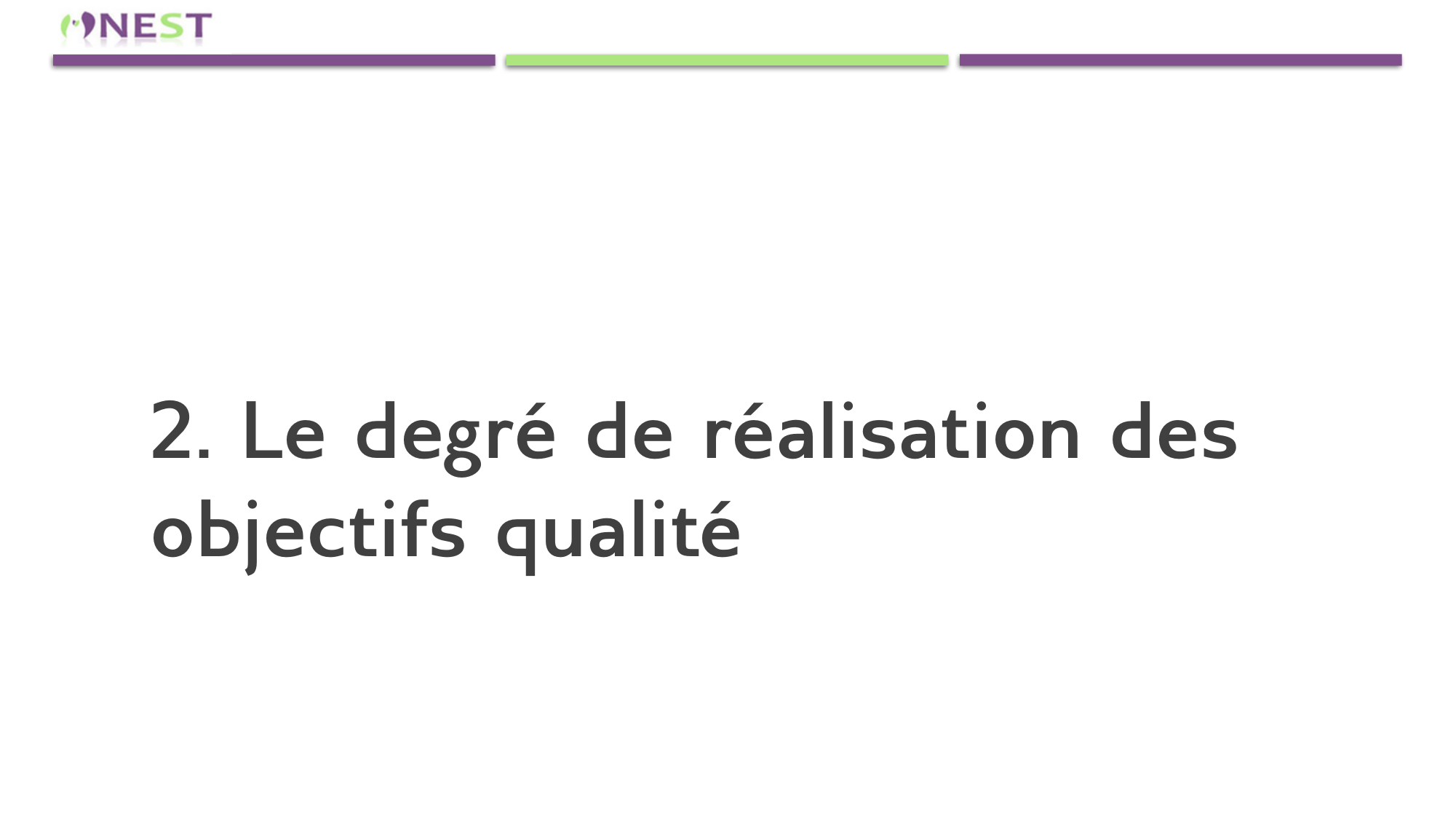

2. Le degré de réalisation des objectifs qualité